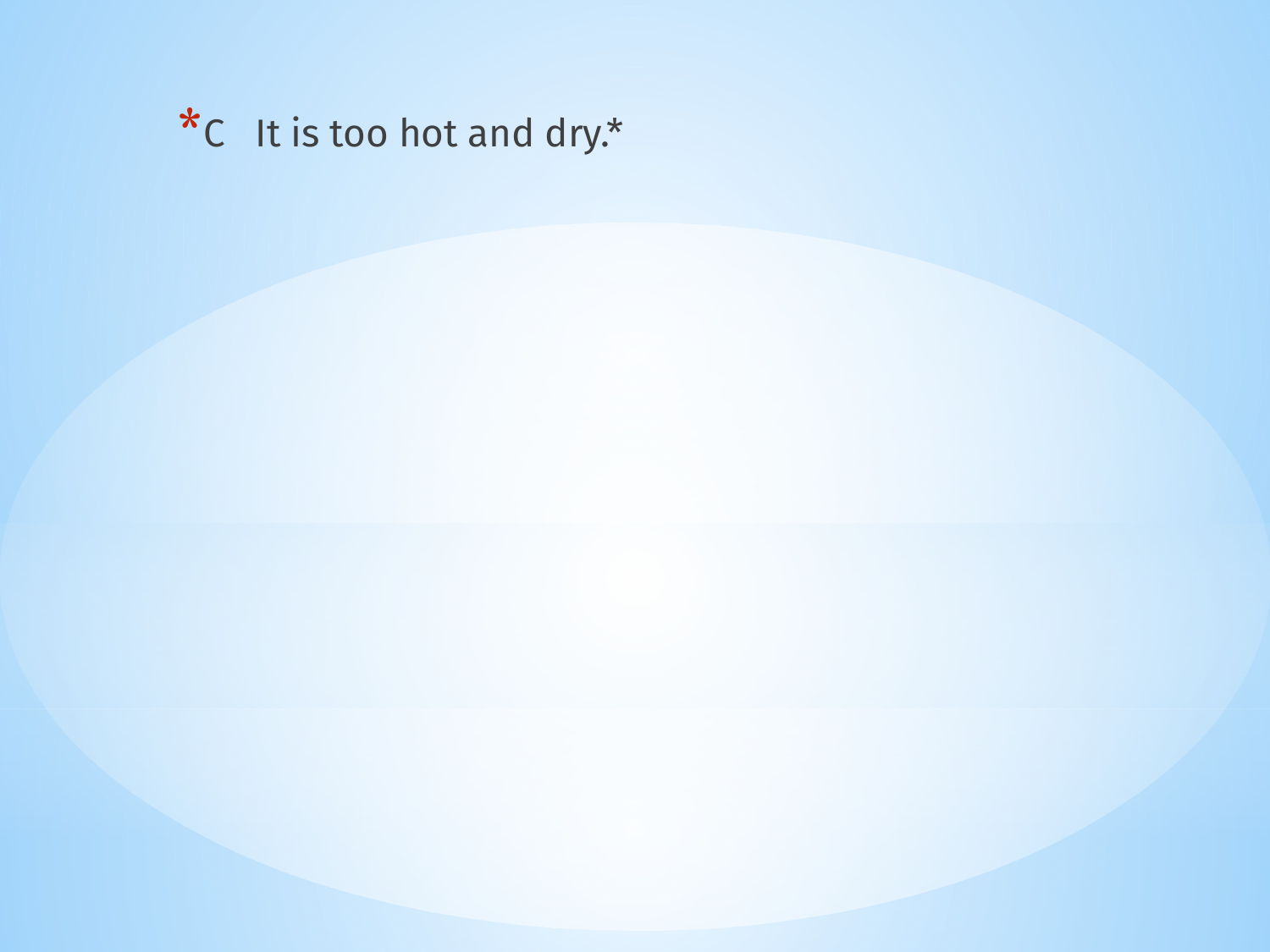

C   It is too hot and dry.*

#